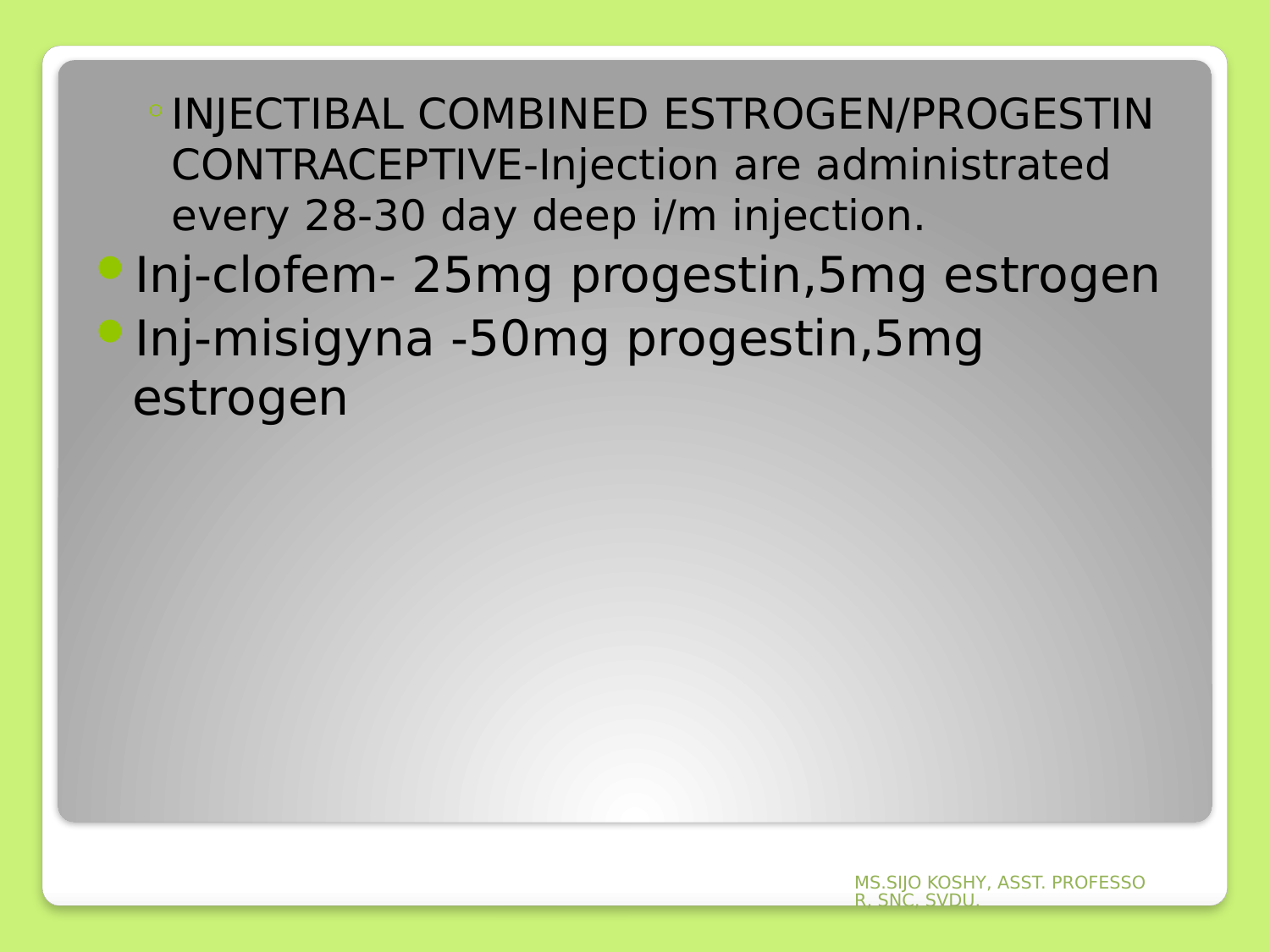

INJECTIBAL COMBINED ESTROGEN/PROGESTIN CONTRACEPTIVE-Injection are administrated every 28-30 day deep i/m injection.
Inj-clofem- 25mg progestin,5mg estrogen
Inj-misigyna -50mg progestin,5mg estrogen

MS.SIJO KOSHY, ASST. PROFESSOR, SNC, SVDU.